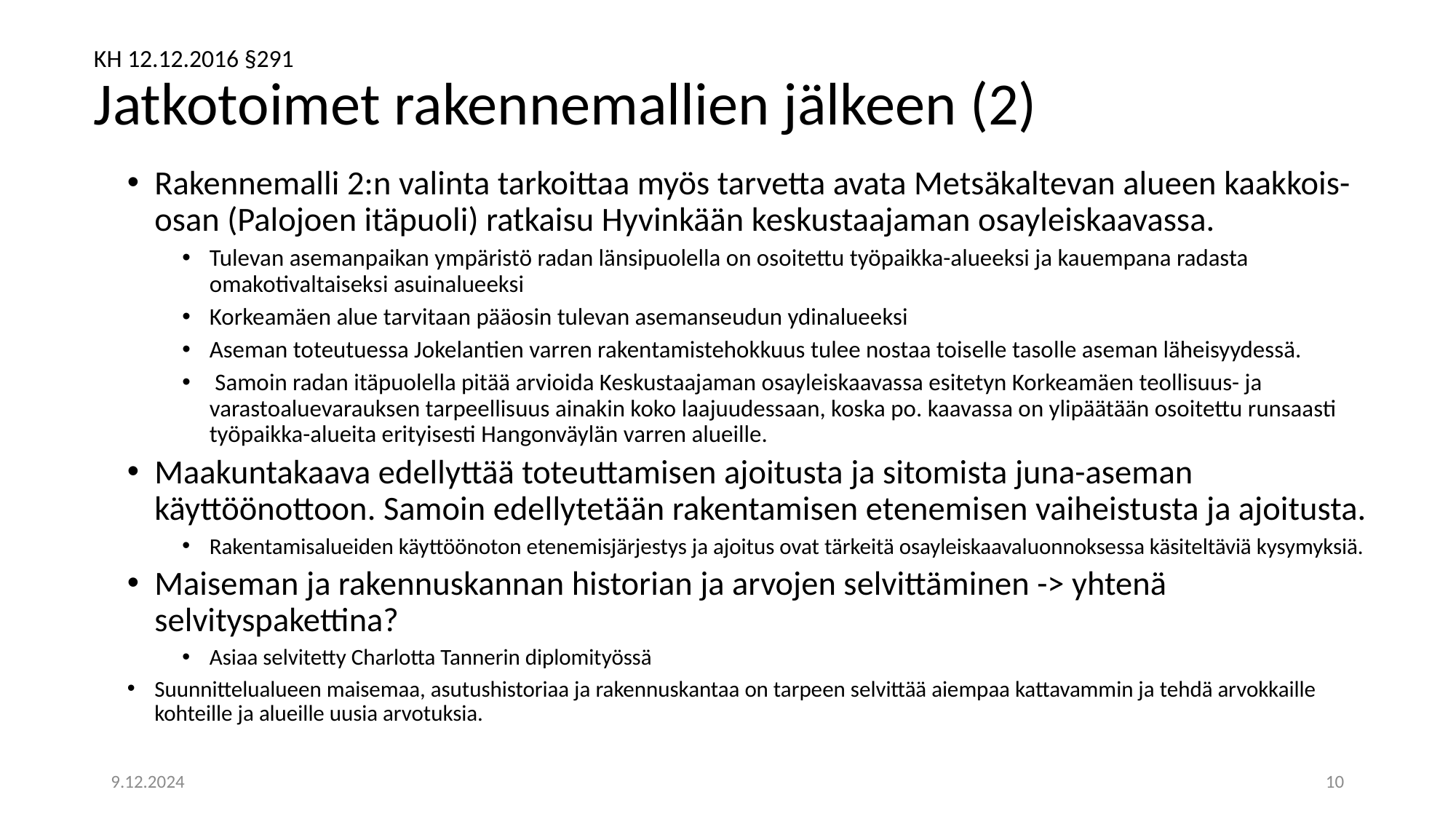

# KH 12.12.2016 §291 Jatkotoimet rakennemallien jälkeen (2)
Rakennemalli 2:n valinta tarkoittaa myös tarvetta avata Metsäkaltevan alueen kaakkois-osan (Palojoen itäpuoli) ratkaisu Hyvinkään keskustaajaman osayleiskaavassa.
Tulevan asemanpaikan ympäristö radan länsipuolella on osoitettu työpaikka-alueeksi ja kauempana radasta omakotivaltaiseksi asuinalueeksi
Korkeamäen alue tarvitaan pääosin tulevan asemanseudun ydinalueeksi
Aseman toteutuessa Jokelantien varren rakentamistehokkuus tulee nostaa toiselle tasolle aseman läheisyydessä.
 Samoin radan itäpuolella pitää arvioida Keskustaajaman osayleiskaavassa esitetyn Korkeamäen teollisuus- ja varastoaluevarauksen tarpeellisuus ainakin koko laajuudessaan, koska po. kaavassa on ylipäätään osoitettu runsaasti työpaikka-alueita erityisesti Hangonväylän varren alueille.
Maakuntakaava edellyttää toteuttamisen ajoitusta ja sitomista juna-aseman käyttöönottoon. Samoin edellytetään rakentamisen etenemisen vaiheistusta ja ajoitusta.
Rakentamisalueiden käyttöönoton etenemisjärjestys ja ajoitus ovat tärkeitä osayleiskaavaluonnoksessa käsiteltäviä kysymyksiä.
Maiseman ja rakennuskannan historian ja arvojen selvittäminen -> yhtenä selvityspakettina?
Asiaa selvitetty Charlotta Tannerin diplomityössä
Suunnittelualueen maisemaa, asutushistoriaa ja rakennuskantaa on tarpeen selvittää aiempaa kattavammin ja tehdä arvokkaille kohteille ja alueille uusia arvotuksia.
9.12.2024
10